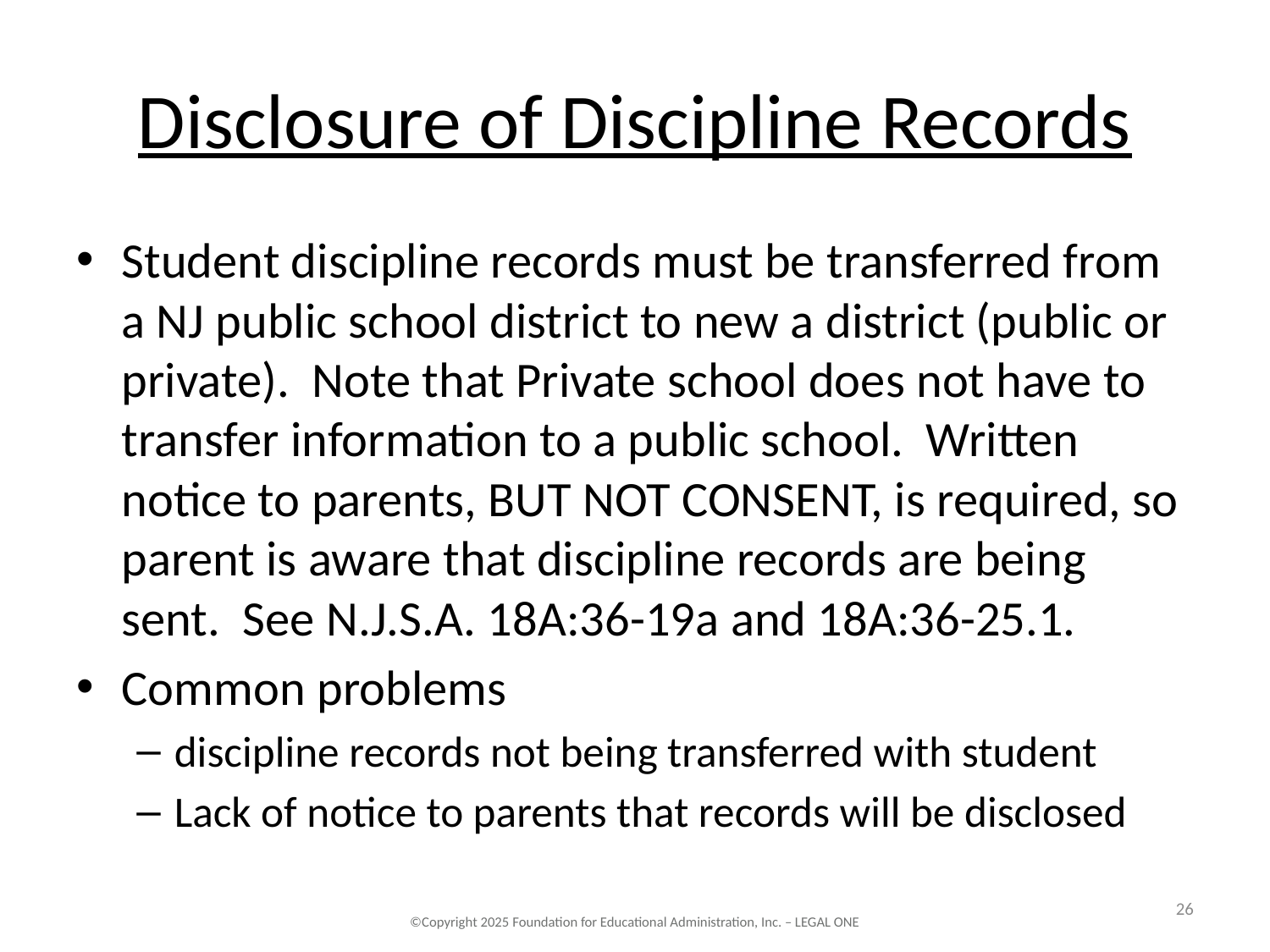

# Disclosure of Discipline Records
Student discipline records must be transferred from a NJ public school district to new a district (public or private).  Note that Private school does not have to transfer information to a public school.  Written notice to parents, BUT NOT CONSENT, is required, so parent is aware that discipline records are being sent.  See N.J.S.A. 18A:36-19a and 18A:36-25.1.
Common problems
discipline records not being transferred with student
Lack of notice to parents that records will be disclosed
26